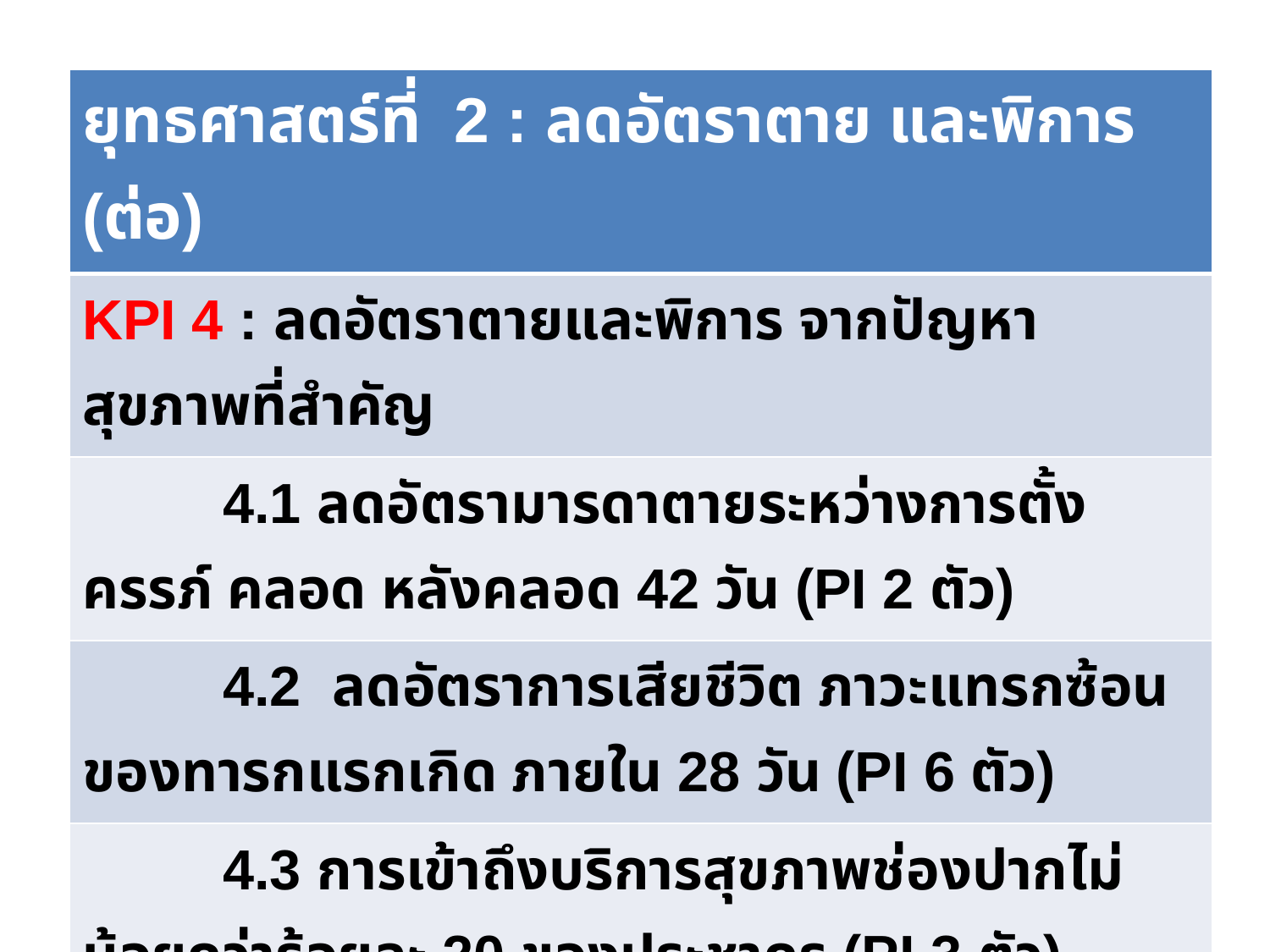

| ยุทธศาสตร์ที่ 2 : ลดอัตราตาย และพิการ (ต่อ) |
| --- |
| KPI 4 : ลดอัตราตายและพิการ จากปัญหาสุขภาพที่สำคัญ |
| 4.1 ลดอัตรามารดาตายระหว่างการตั้งครรภ์ คลอด หลังคลอด 42 วัน (PI 2 ตัว) |
| 4.2 ลดอัตราการเสียชีวิต ภาวะแทรกซ้อน ของทารกแรกเกิด ภายใน 28 วัน (PI 6 ตัว) |
| 4.3 การเข้าถึงบริการสุขภาพช่องปากไม่น้อยกว่าร้อยละ 20 ของประชากร (PI 3 ตัว) |